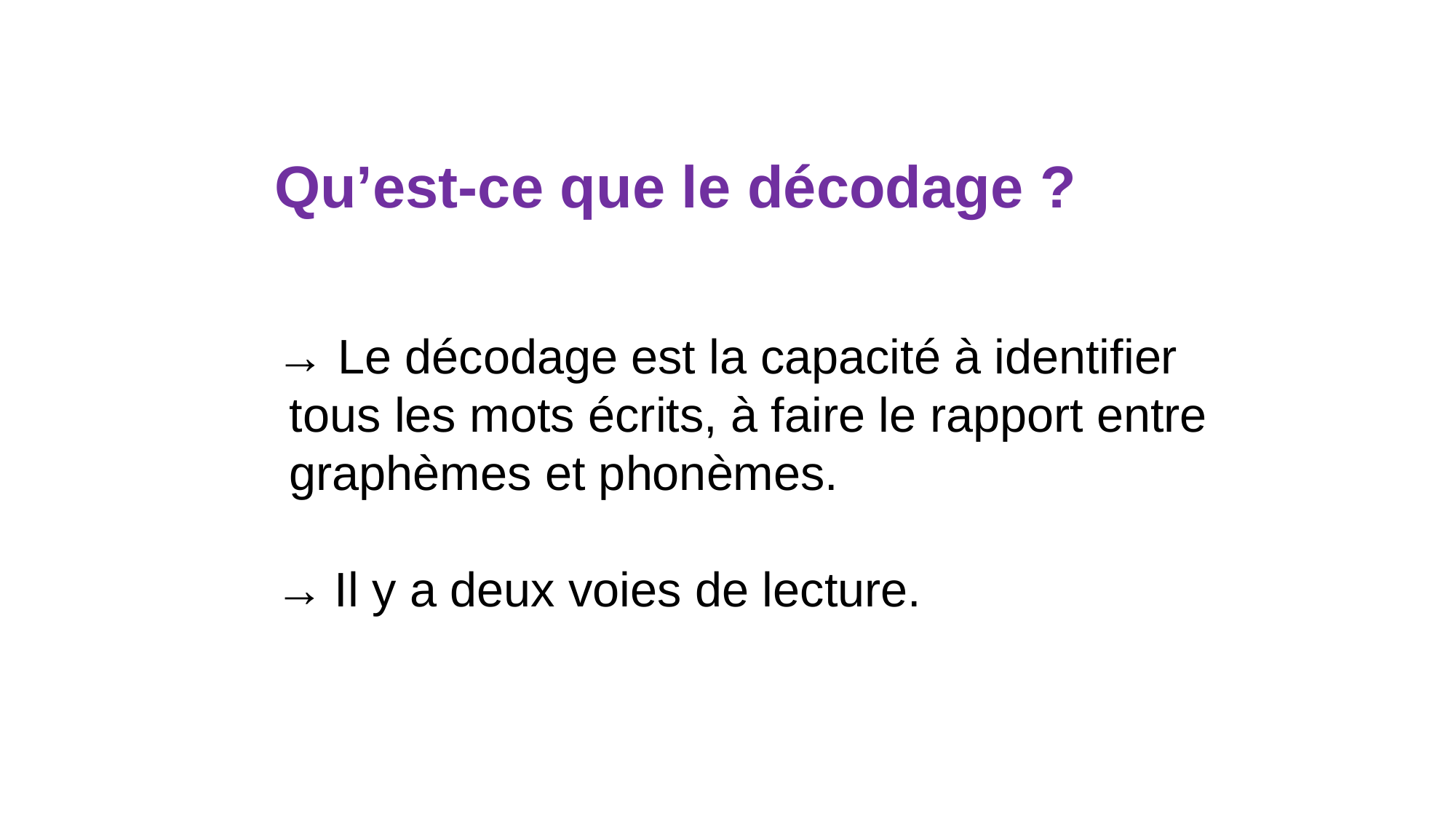

Qu’est-ce que le décodage ?

  → Le décodage est la capacité à identifier tous les mots écrits, à faire le rapport entre graphèmes et phonèmes.

  → Il y a deux voies de lecture.